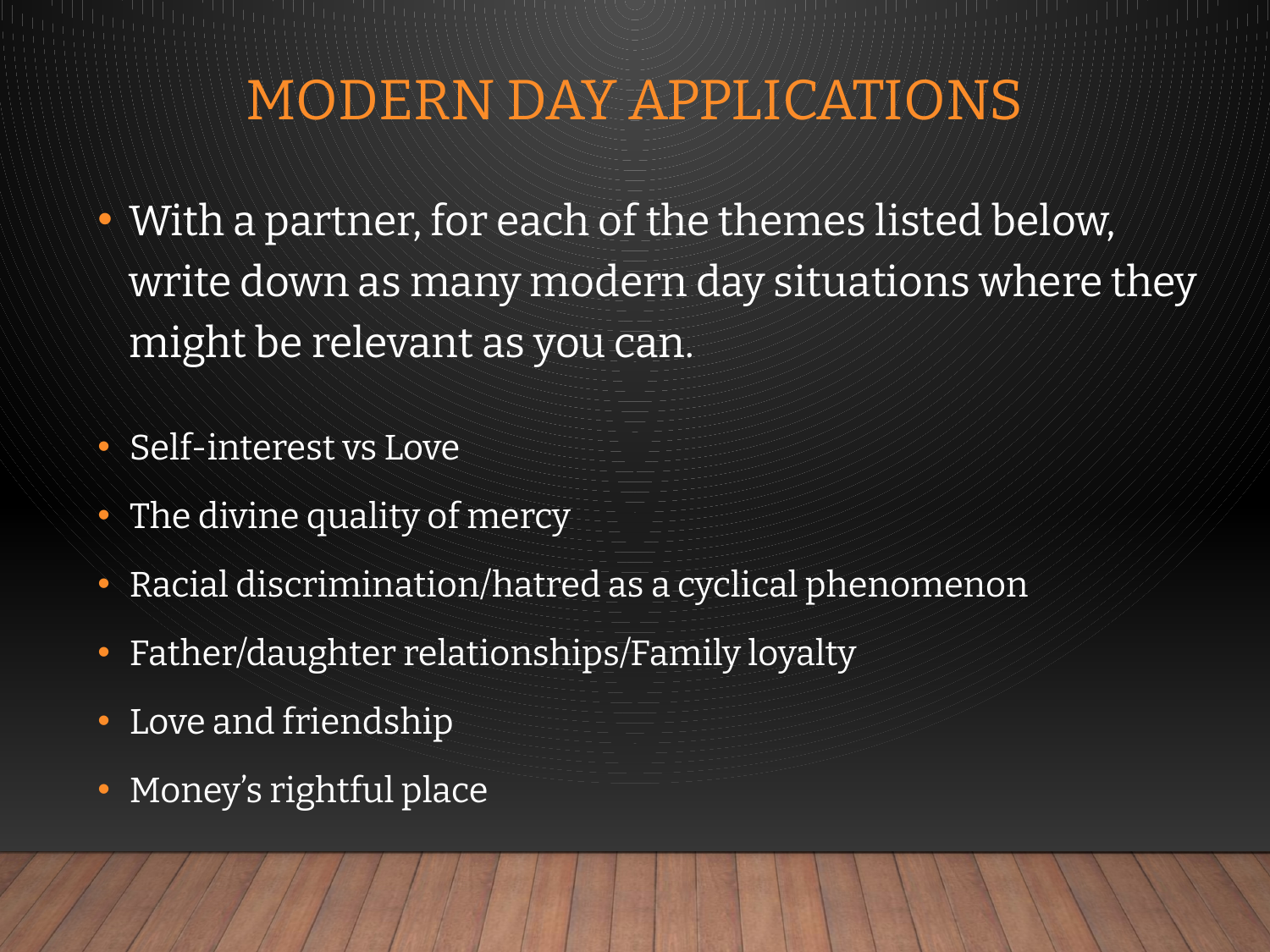

# Modern day applications
With a partner, for each of the themes listed below, write down as many modern day situations where they might be relevant as you can.

Self-interest vs Love
The divine quality of mercy
Racial discrimination/hatred as a cyclical phenomenon
Father/daughter relationships/Family loyalty
Love and friendship
Money’s rightful place